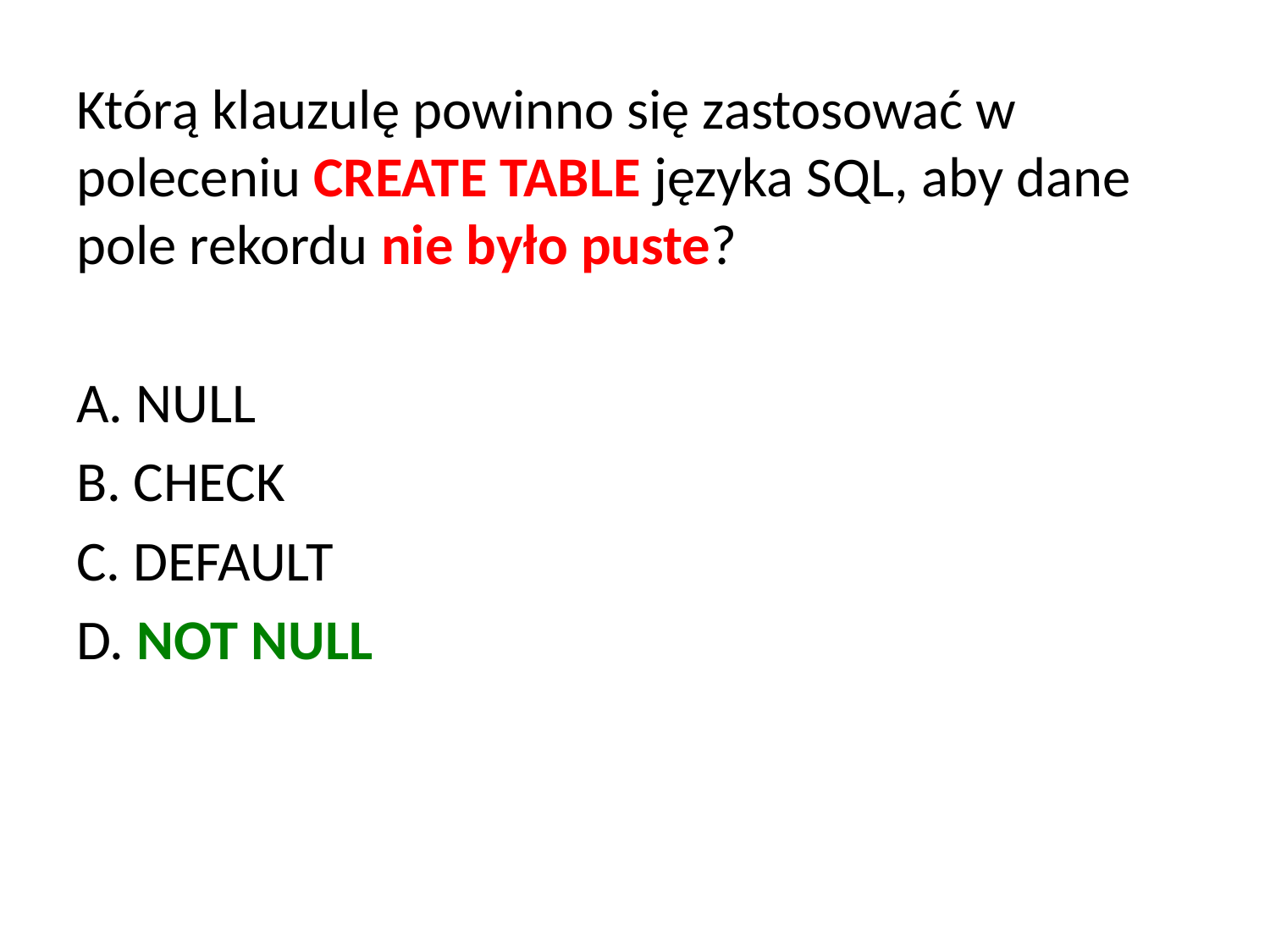

Którą klauzulę powinno się zastosować w poleceniu CREATE TABLE języka SQL, aby dane pole rekordu nie było puste?

A. NULL
B. CHECK
C. DEFAULT
D. NOT NULL